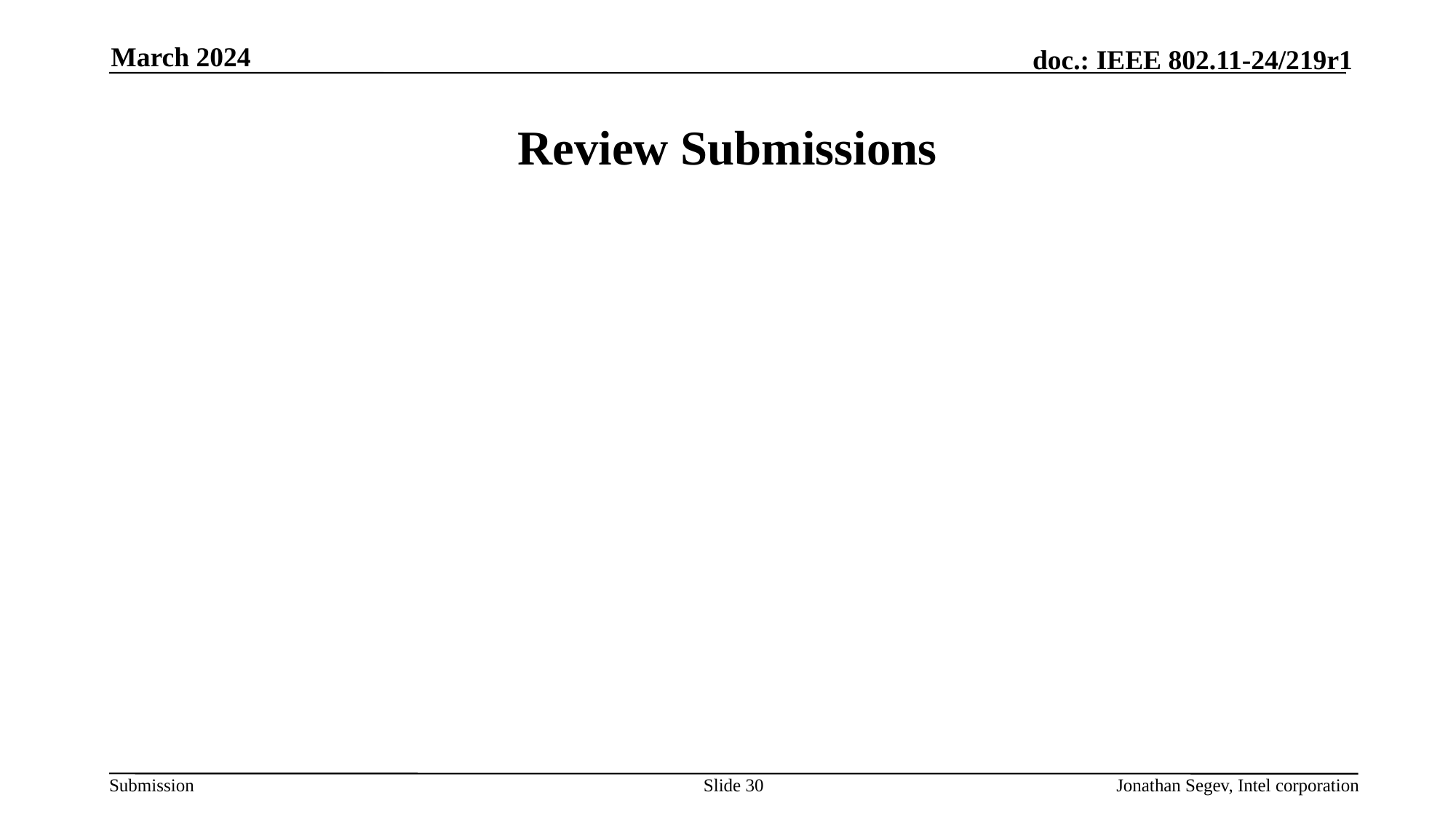

March 2024
# Review Submissions

Slide 30
Jonathan Segev, Intel corporation